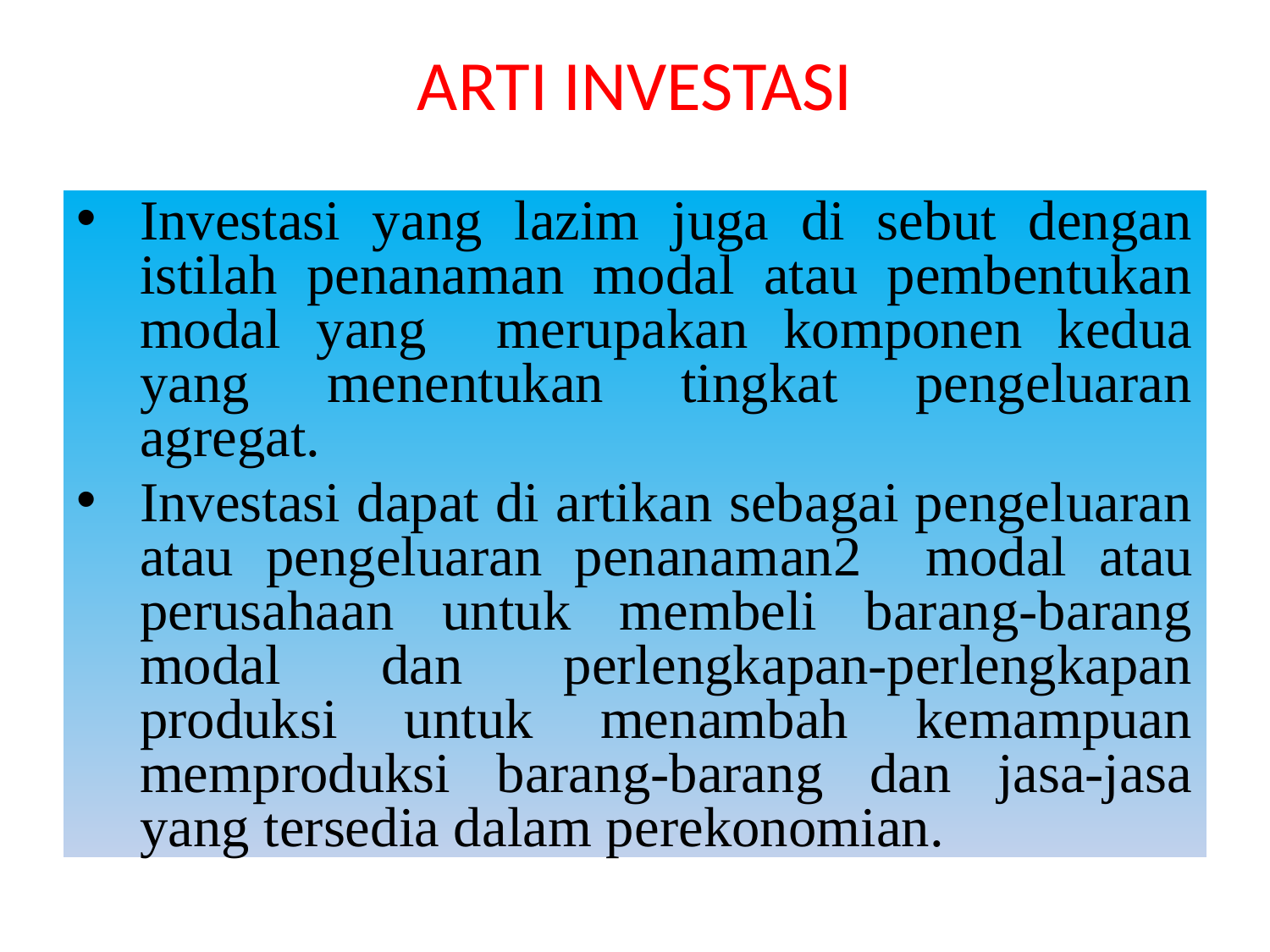

# ARTI INVESTASI
Investasi yang lazim juga di sebut dengan istilah penanaman modal atau pembentukan modal yang  merupakan komponen kedua yang menentukan tingkat pengeluaran agregat.
Investasi dapat di artikan sebagai pengeluaran atau pengeluaran penanaman2  modal atau perusahaan untuk membeli barang-barang modal dan perlengkapan-perlengkapan produksi untuk menambah kemampuan memproduksi barang-barang dan jasa-jasa yang tersedia dalam perekonomian.